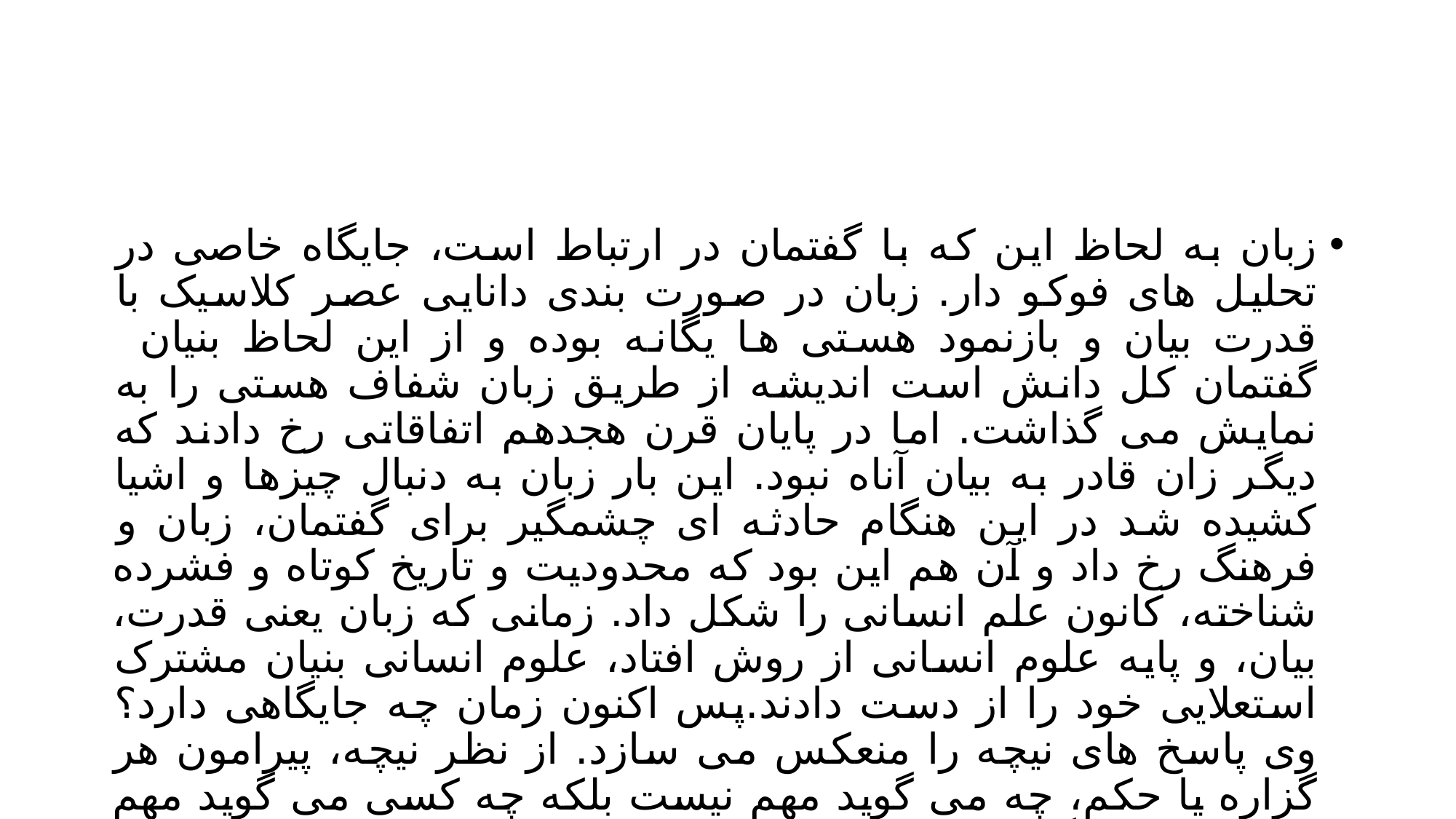

#
زبان به لحاظ این که با گفتمان در ارتباط است، جایگاه خاصی در تحلیل های فوکو دار. زبان در صورت بندی دانایی عصر کلاسیک با قدرت بیان و بازنمود هستی ها یگانه بوده و از این لحاظ بنیان  گفتمان کل دانش است اندیشه از طریق زبان شفاف هستی را به نمایش می گذاشت. اما در پایان قرن هجدهم اتفاقاتی رخ دادند که دیگر زان قادر به بیان آناه نبود. این بار زبان به دنبال چیزها و اشیا کشیده شد در این هنگام حادثه ای چشمگیر برای گفتمان، زبان و فرهنگ رخ داد و آن هم این بود که محدودیت و تاریخ کوتاه و فشرده شناخته، کانون علم انسانی را شکل داد. زمانی که زبان یعنی قدرت، بیان، و پایه علوم انسانی از روش افتاد، علوم انسانی بنیان مشترک استعلایی خود را از دست دادند.پس اکنون زمان چه جایگاهی دارد؟ وی پاسخ های نیچه را منعکس می سازد. از نظر نیچه، پیرامون هر گزاره یا حکم، چه می گوید مهم نیست بلکه چه کسی می گوید مهم است. زبان دیگر قطعه قطعه و پراکنده شده است (برنز، 1381، 99-98)